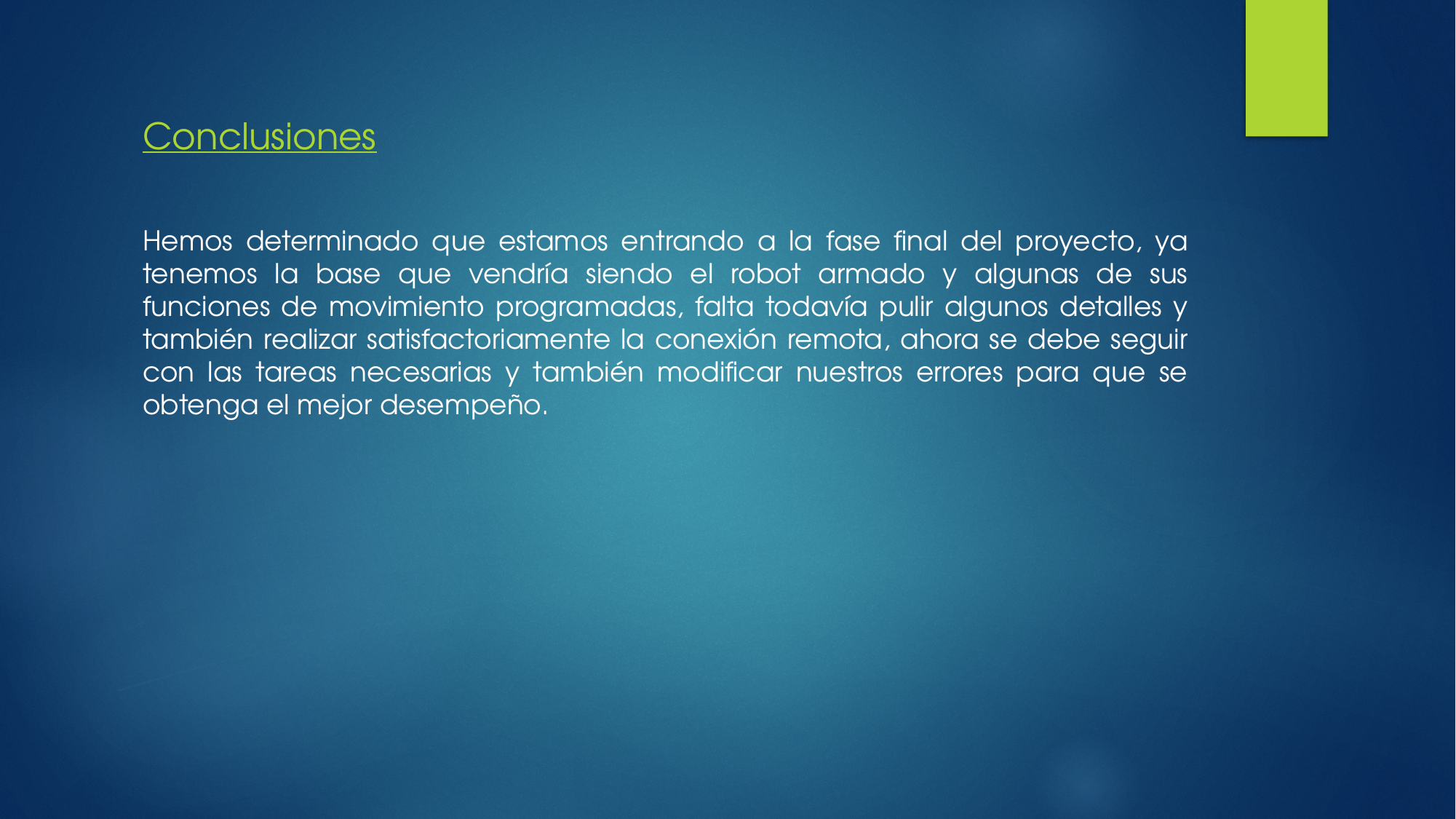

Conclusiones

Hemos determinado que estamos entrando a la fase final del proyecto, ya tenemos la base que vendría siendo el robot armado y algunas de sus funciones de movimiento programadas, falta todavía pulir algunos detalles y también realizar satisfactoriamente la conexión remota, ahora se debe seguir con las tareas necesarias y también modificar nuestros errores para que se obtenga el mejor desempeño.